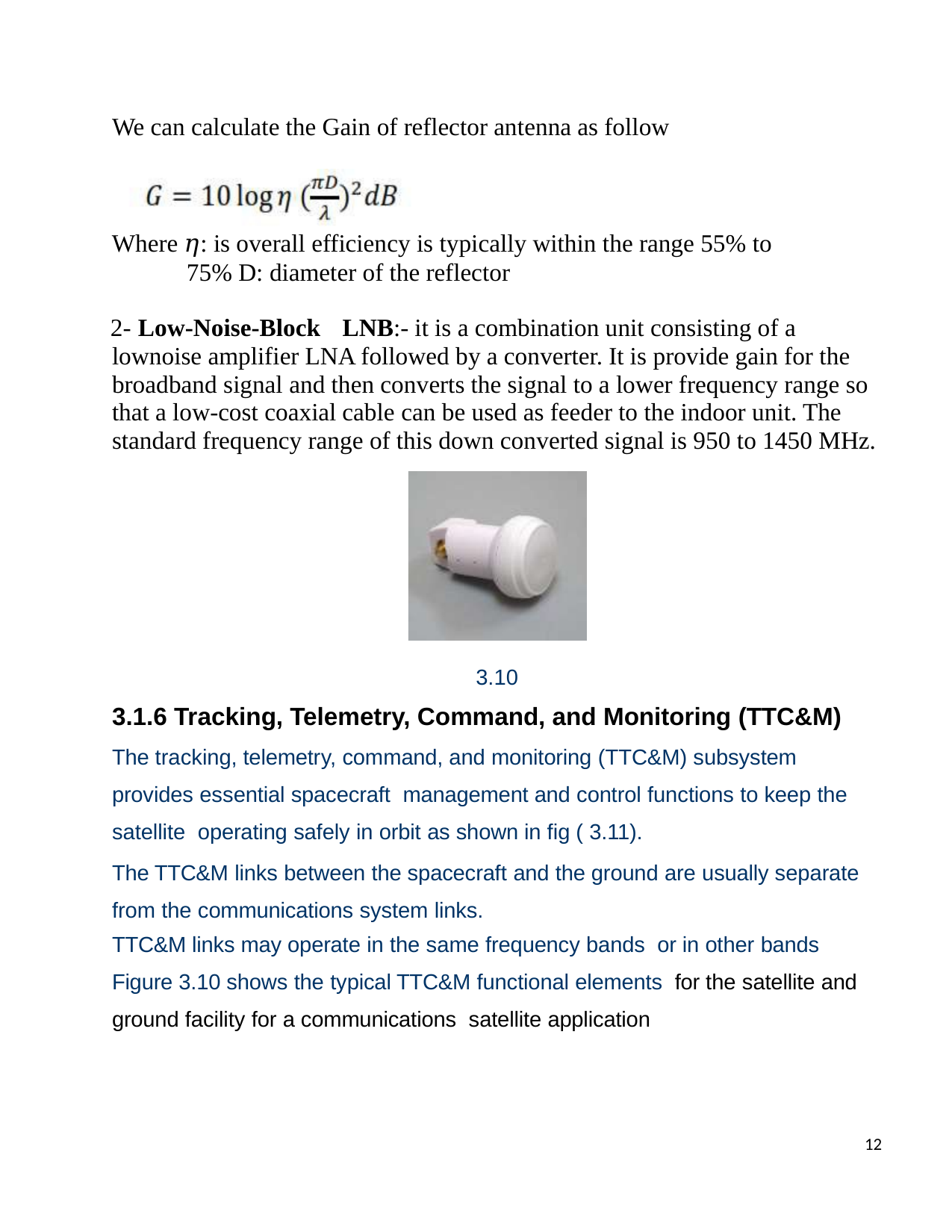

We can calculate the Gain of reflector antenna as follow

Where 𝜂: is overall efficiency is typically within the range 55% to 75% D: diameter of the reflector

2- Low-Noise-Block	LNB:- it is a combination unit consisting of a lownoise amplifier LNA followed by a converter. It is provide gain for the broadband signal and then converts the signal to a lower frequency range so that a low-cost coaxial cable can be used as feeder to the indoor unit. The standard frequency range of this down converted signal is 950 to 1450 MHz.

3.10

3.1.6 Tracking, Telemetry, Command, and Monitoring (TTC&M)
The tracking, telemetry, command, and monitoring (TTC&M) subsystem provides essential spacecraft  management and control functions to keep the satellite  operating safely in orbit as shown in fig ( 3.11).
The TTC&M links between the spacecraft and the ground are usually separate from the communications system links.

TTC&M links may operate in the same frequency bands  or in other bands
Figure 3.10 shows the typical TTC&M functional elements  for the satellite and ground facility for a communications  satellite application
12